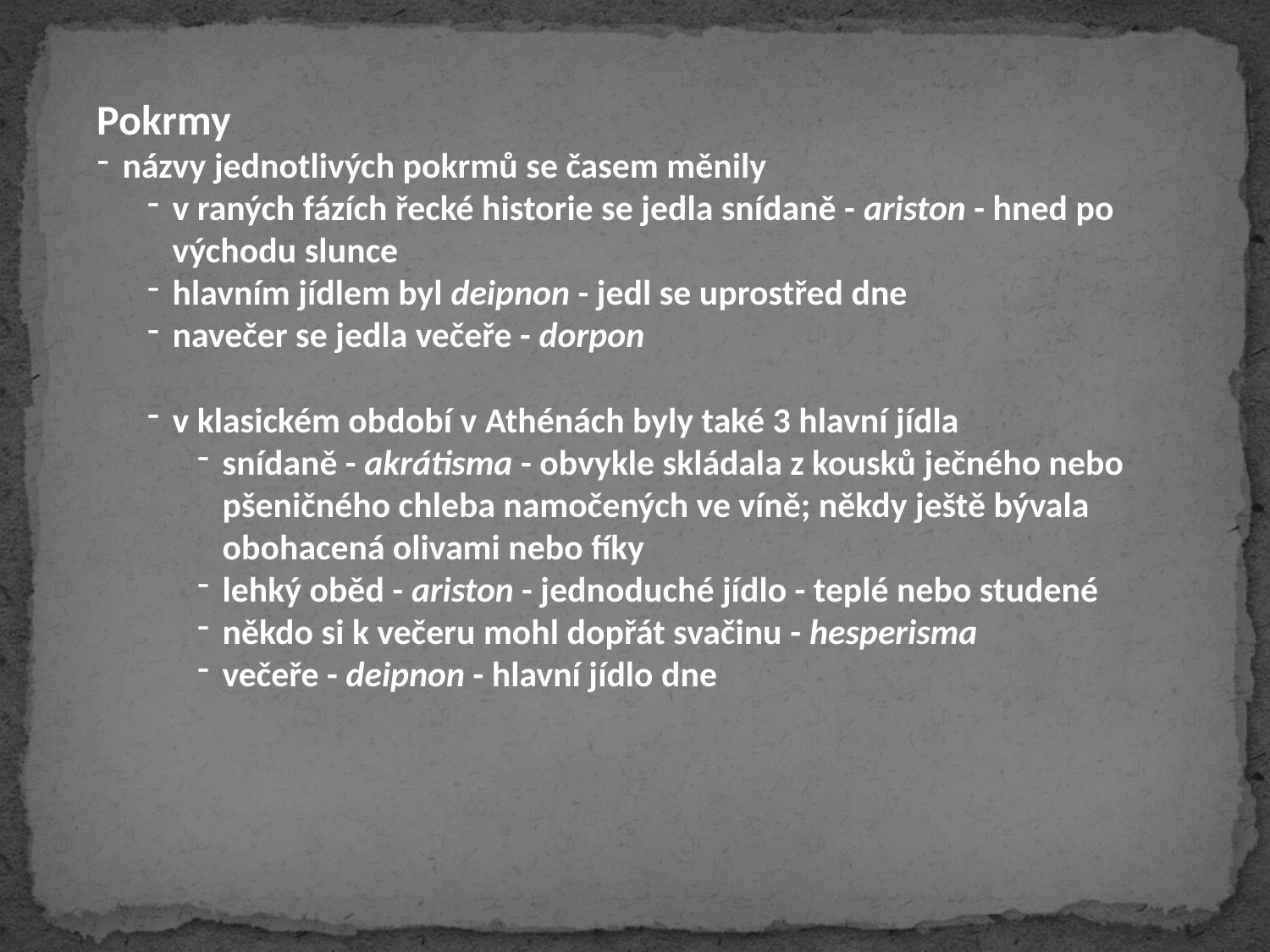

Pokrmy
názvy jednotlivých pokrmů se časem měnily
v raných fázích řecké historie se jedla snídaně - ariston - hned po východu slunce
hlavním jídlem byl deipnon - jedl se uprostřed dne
navečer se jedla večeře - dorpon

v klasickém období v Athénách byly také 3 hlavní jídla
snídaně - akrátisma - obvykle skládala z kousků ječného nebo pšeničného chleba namočených ve víně; někdy ještě bývala obohacená olivami nebo fíky
lehký oběd - ariston - jednoduché jídlo - teplé nebo studené
někdo si k večeru mohl dopřát svačinu - hesperisma
večeře - deipnon - hlavní jídlo dne